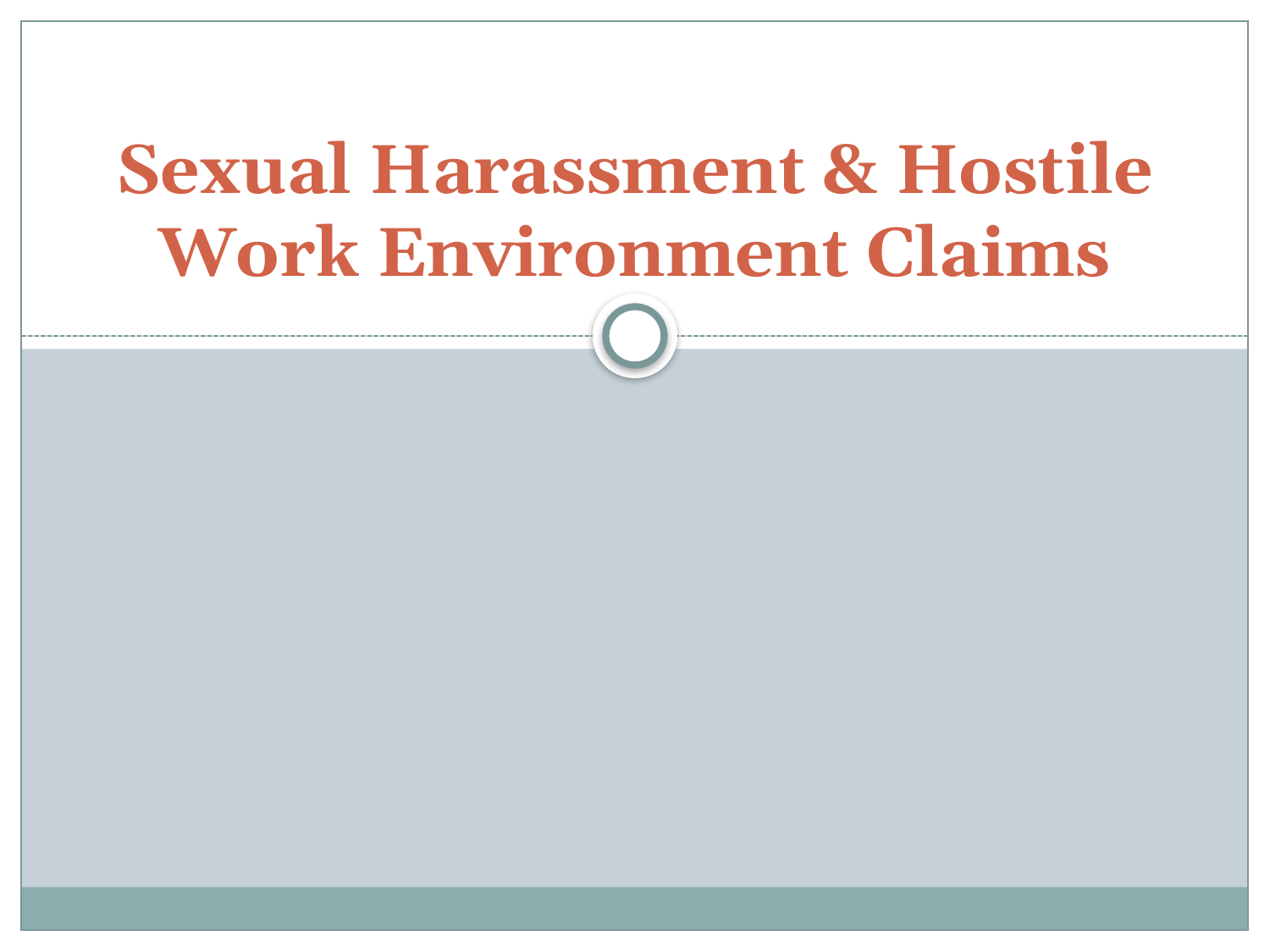

# Sexual Harassment & Hostile Work Environment Claims